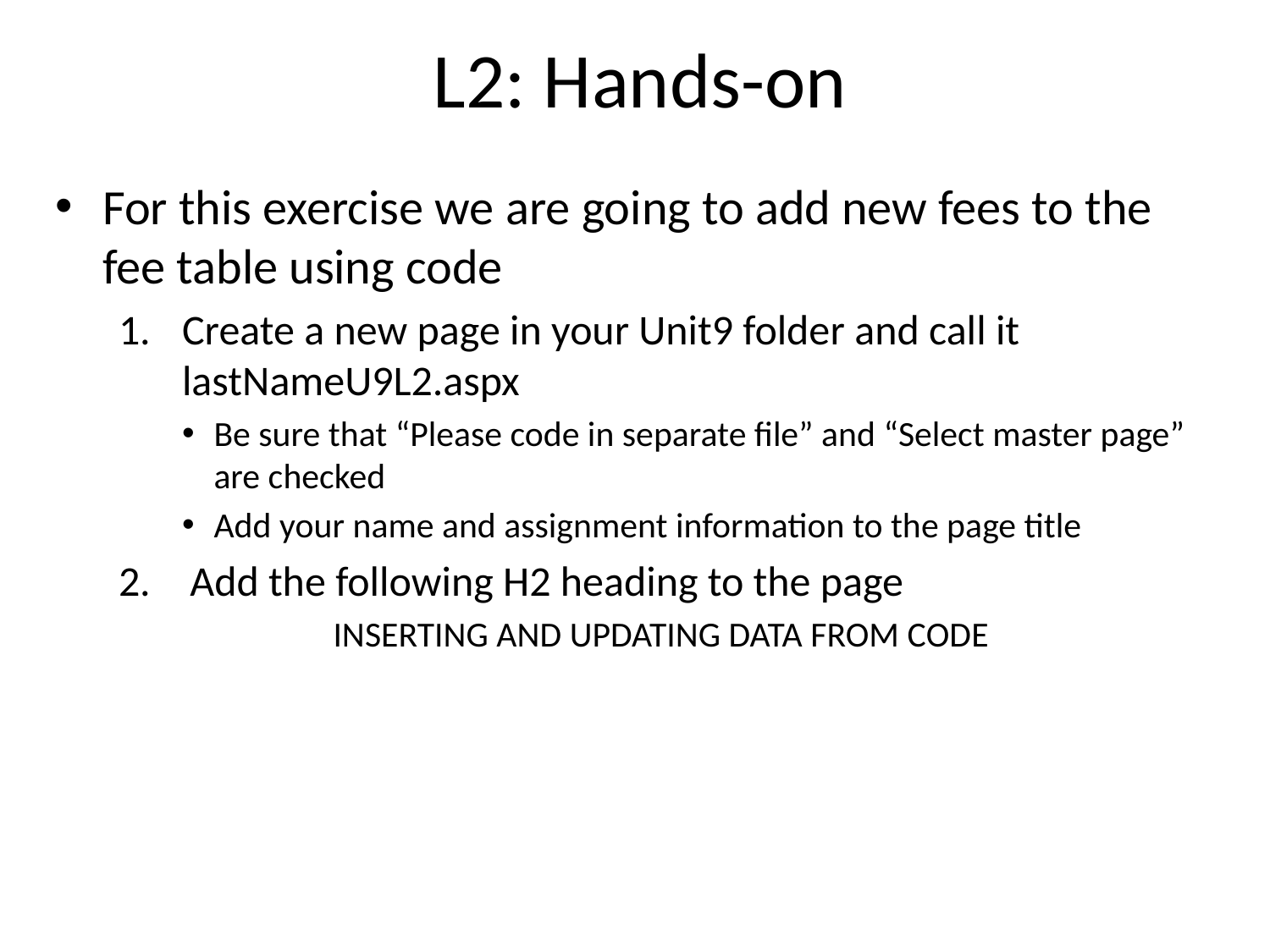

# L2: Hands-on
For this exercise we are going to add new fees to the fee table using code
Create a new page in your Unit9 folder and call it lastNameU9L2.aspx
Be sure that “Please code in separate file” and “Select master page” are checked
Add your name and assignment information to the page title
Add the following H2 heading to the page
	    INSERTING AND UPDATING DATA FROM CODE